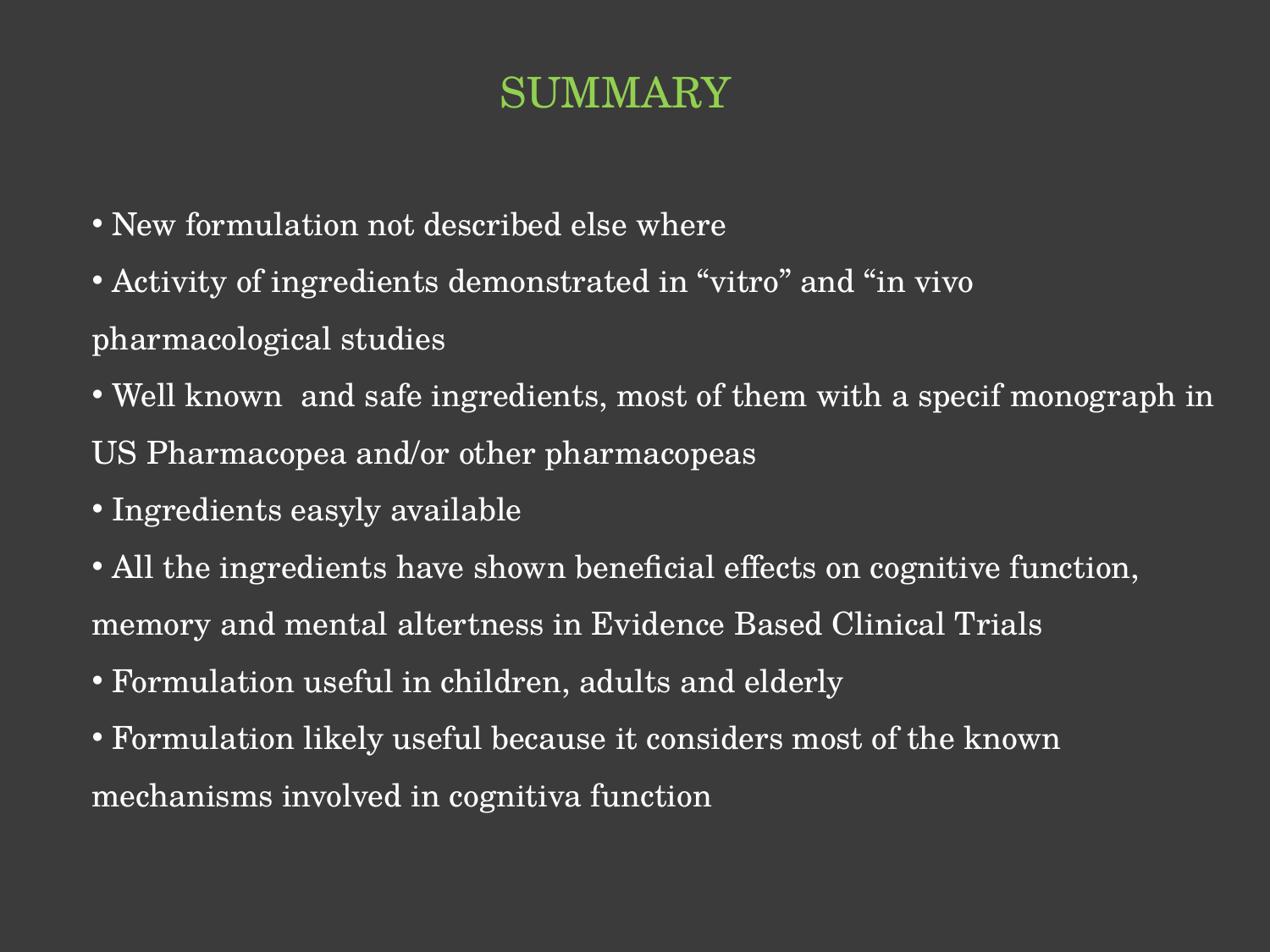

SUMMARY
 New formulation not described else where
 Activity of ingredients demonstrated in “vitro” and “in vivo
pharmacological studies
 Well known  and safe ingredients, most of them with a specif monograph in
US Pharmacopea and/or other pharmacopeas
 Ingredients easyly available
 All the ingredients have shown beneficial effects on cognitive function,
memory and mental altertness in Evidence Based Clinical Trials
 Formulation useful in children, adults and elderly
 Formulation likely useful because it considers most of the known mechanisms involved in cognitiva function